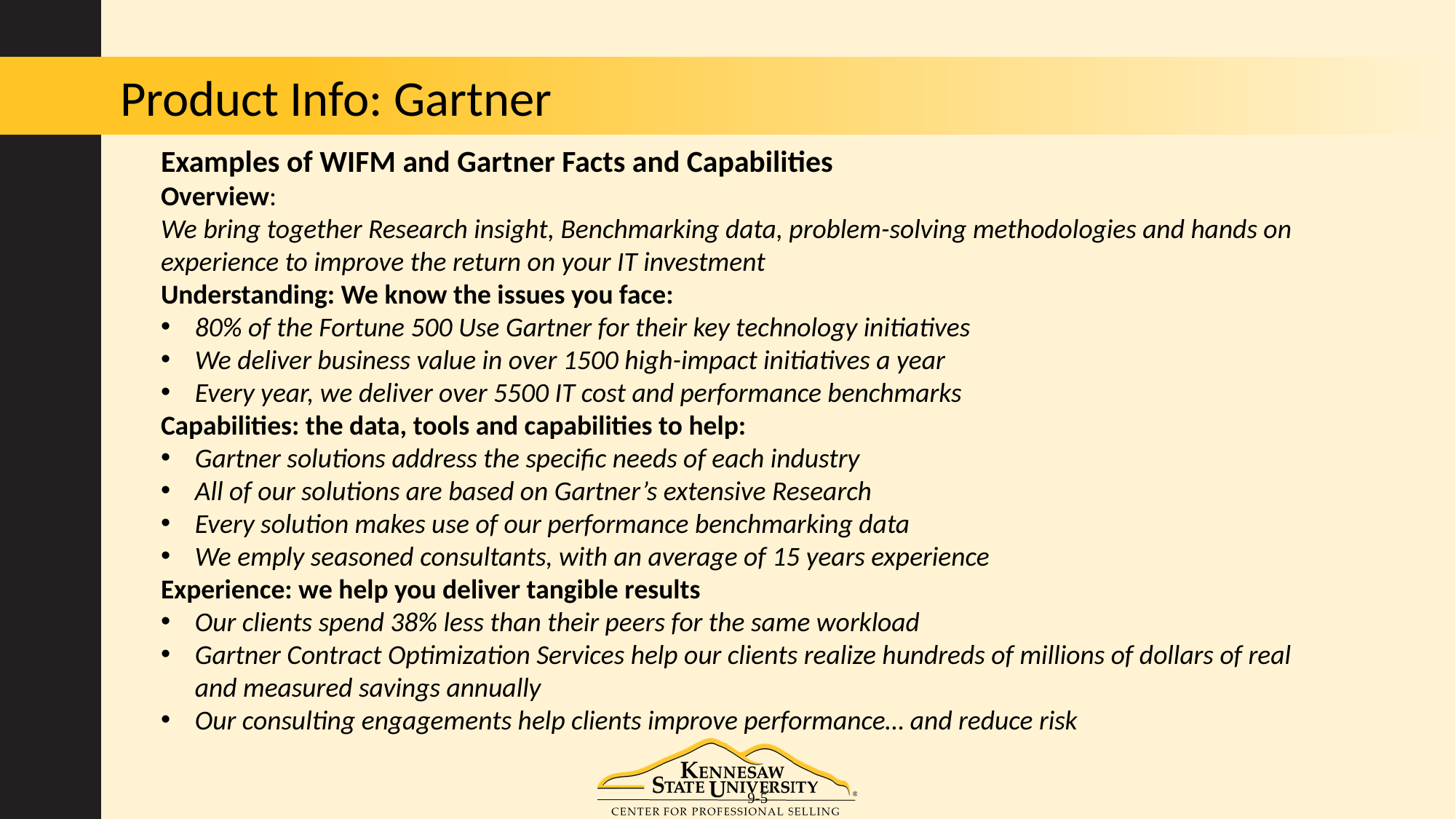

# Product Info: Gartner
Examples of WIFM and Gartner Facts and Capabilities
Overview:
We bring together Research insight, Benchmarking data, problem-solving methodologies and hands on experience to improve the return on your IT investment
Understanding: We know the issues you face:
80% of the Fortune 500 Use Gartner for their key technology initiatives
We deliver business value in over 1500 high-impact initiatives a year
Every year, we deliver over 5500 IT cost and performance benchmarks
Capabilities: the data, tools and capabilities to help:
Gartner solutions address the specific needs of each industry
All of our solutions are based on Gartner’s extensive Research
Every solution makes use of our performance benchmarking data
We emply seasoned consultants, with an average of 15 years experience
Experience: we help you deliver tangible results
Our clients spend 38% less than their peers for the same workload
Gartner Contract Optimization Services help our clients realize hundreds of millions of dollars of real and measured savings annually
Our consulting engagements help clients improve performance… and reduce risk
9-5